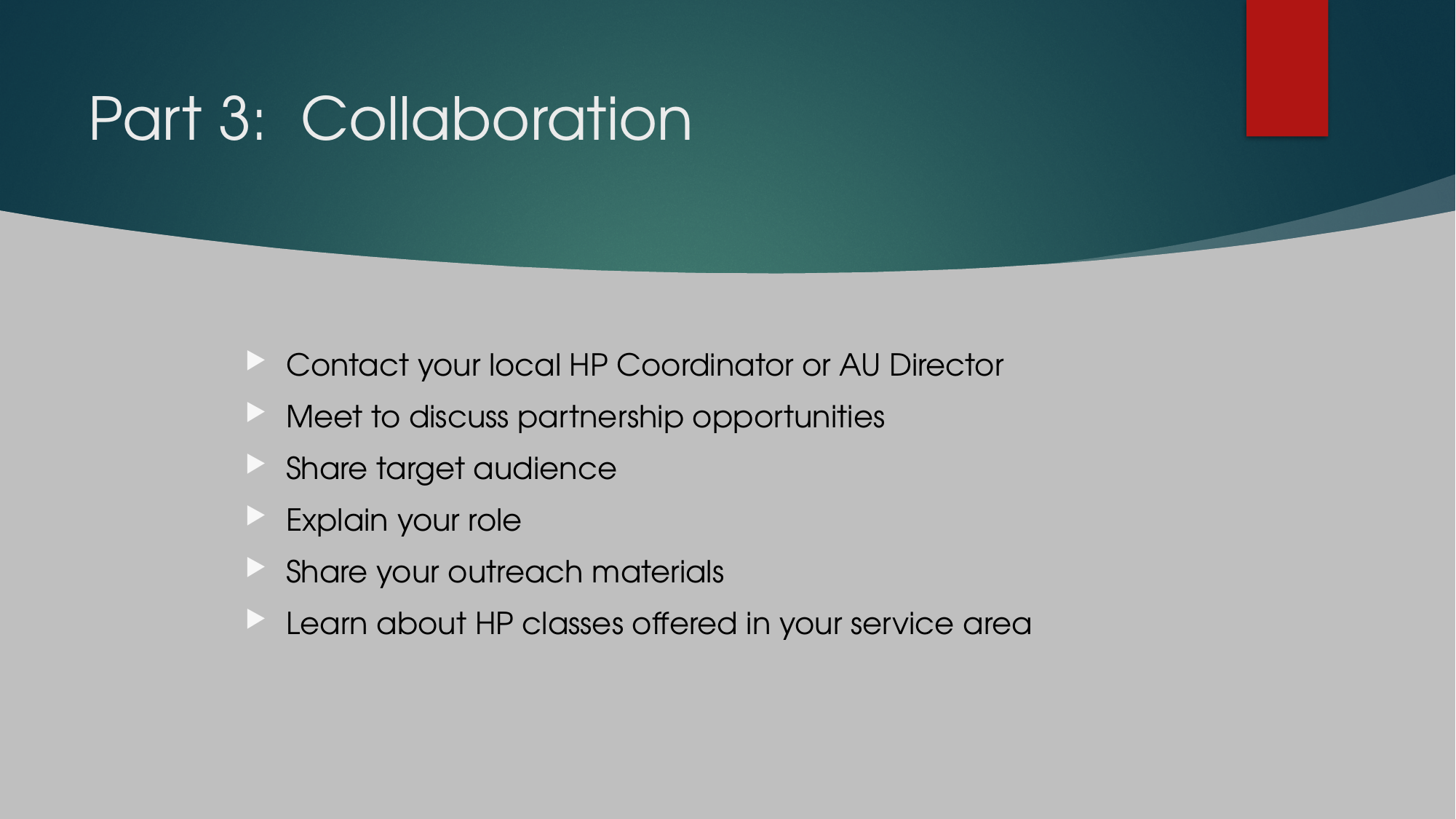

# Part 3:  Collaboration

Contact your local HP Coordinator or AU Director
Meet to discuss partnership opportunities
Share target audience
Explain your role
Share your outreach materials
Learn about HP classes offered in your service area